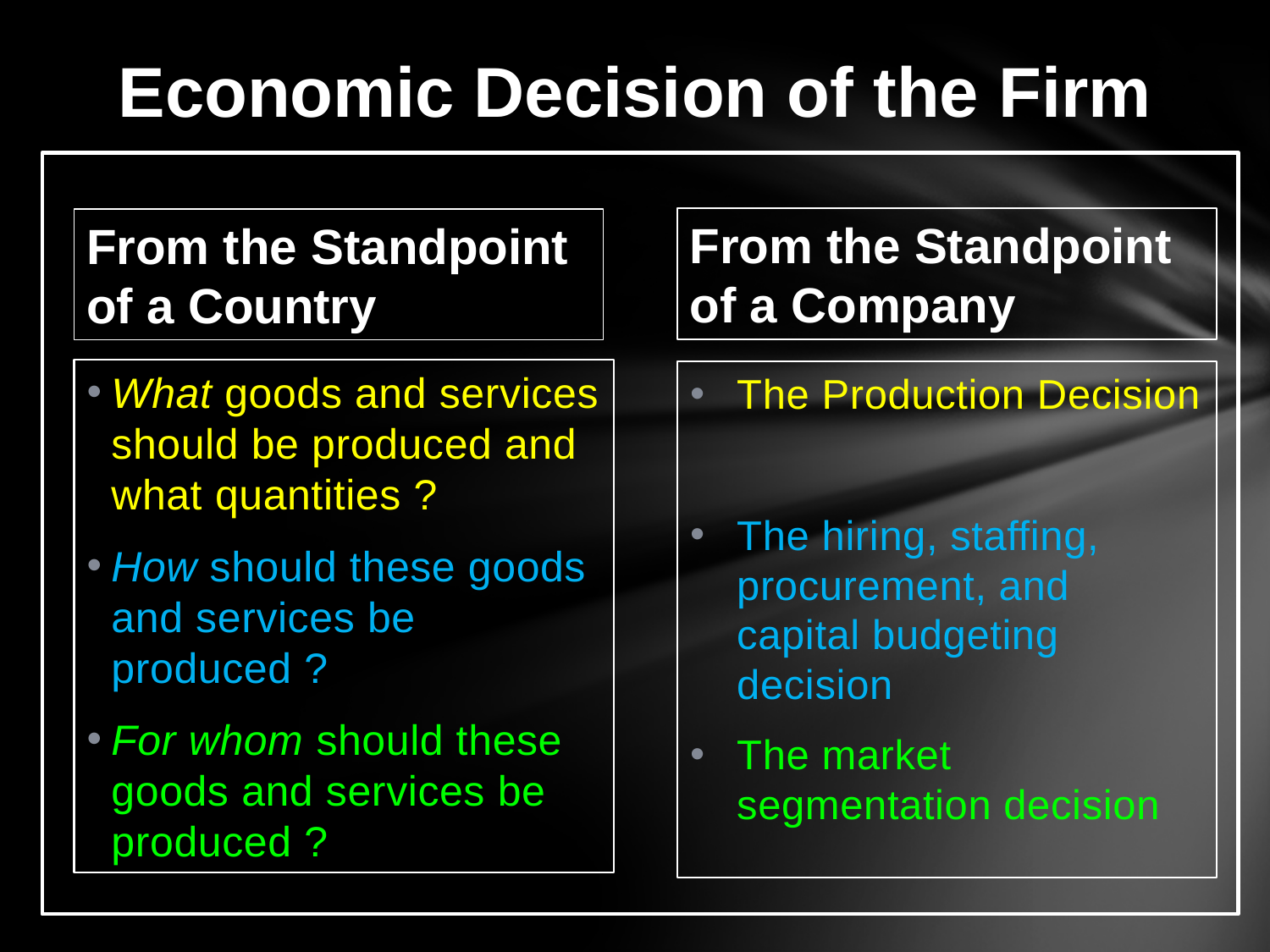

Economic Decision of the Firm

From the Standpoint of a Company
From the Standpoint of a Country
What goods and services should be produced and what quantities ?
How should these goods and services be produced ?
For whom should these goods and services be produced ?

The Production Decision

The hiring, staffing, procurement, and capital budgeting decision
The market segmentation decision